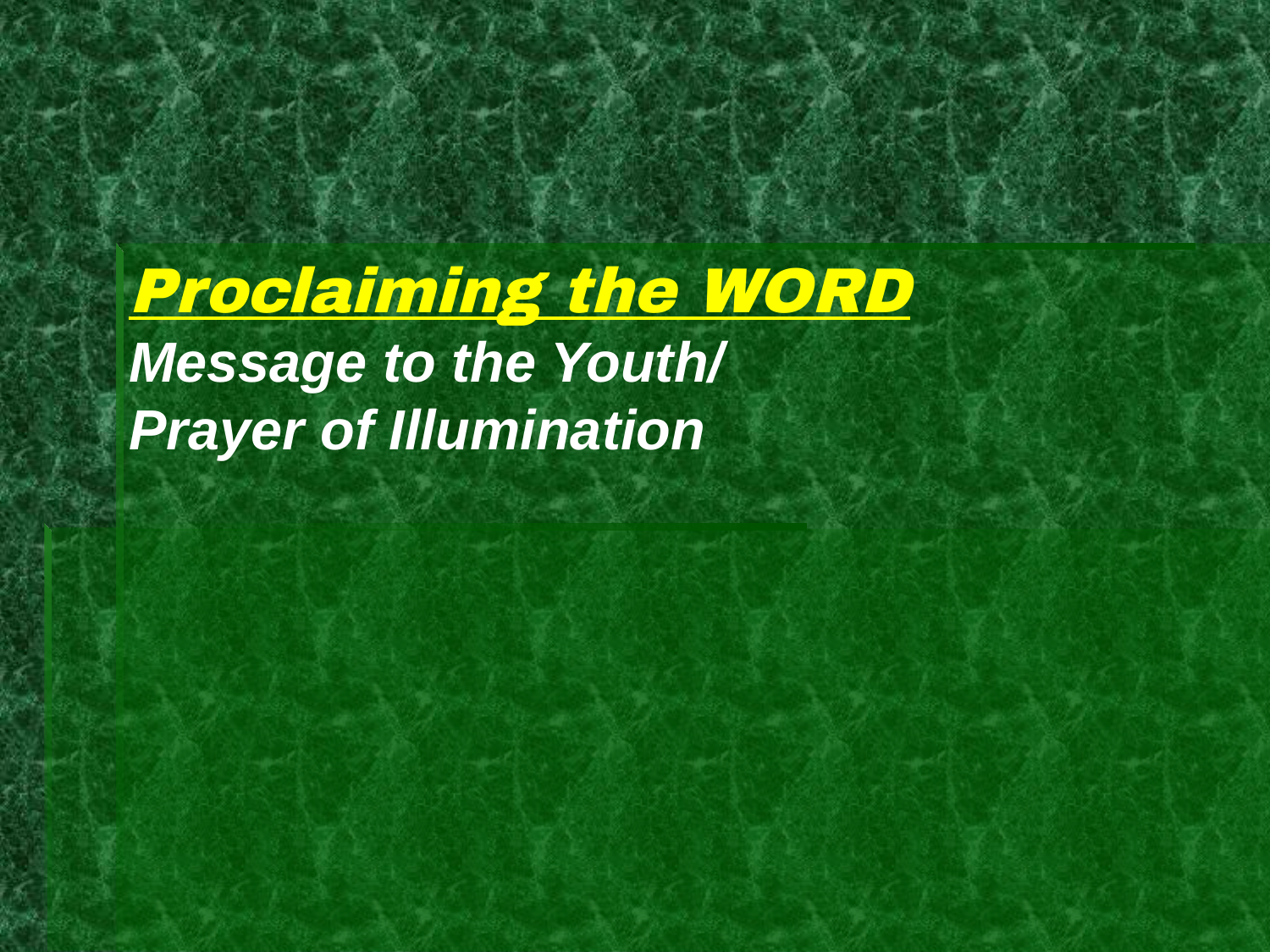

# Proclaiming the WORD Message to the Youth/ Prayer of Illumination